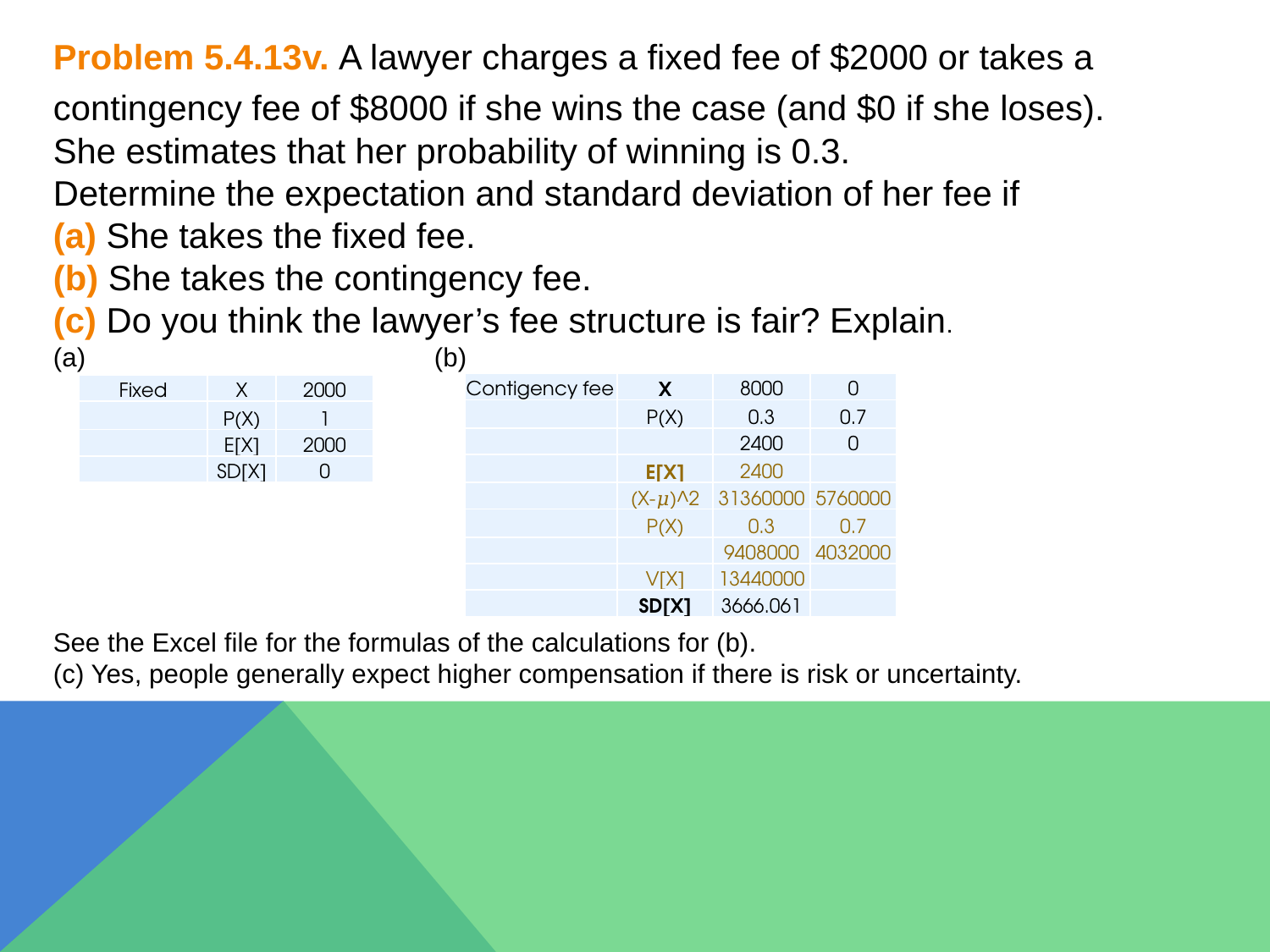

Problem 5.4.13v. A lawyer charges a fixed fee of $2000 or takes a contingency fee of $8000 if she wins the case (and $0 if she loses).
She estimates that her probability of winning is 0.3.
Determine the expectation and standard deviation of her fee if
(a) She takes the fixed fee.
(b) She takes the contingency fee.
(c) Do you think the lawyer’s fee structure is fair? Explain.
(a)			(b)

See the Excel file for the formulas of the calculations for (b).
(c) Yes, people generally expect higher compensation if there is risk or uncertainty.
| Contigency fee | X | 8000 | 0 |
| --- | --- | --- | --- |
|  | P(X) | 0.3 | 0.7 |
|  |  | 2400 | 0 |
|  | E[X] | 2400 |  |
|  | (X-𝜇)^2 | 31360000 | 5760000 |
|  | P(X) | 0.3 | 0.7 |
|  |  | 9408000 | 4032000 |
|  | V[X] | 13440000 |  |
|  | SD[X] | 3666.061 |  |
| Fixed | X | 2000 |
| --- | --- | --- |
|  | P(X) | 1 |
|  | E[X] | 2000 |
|  | SD[X] | 0 |